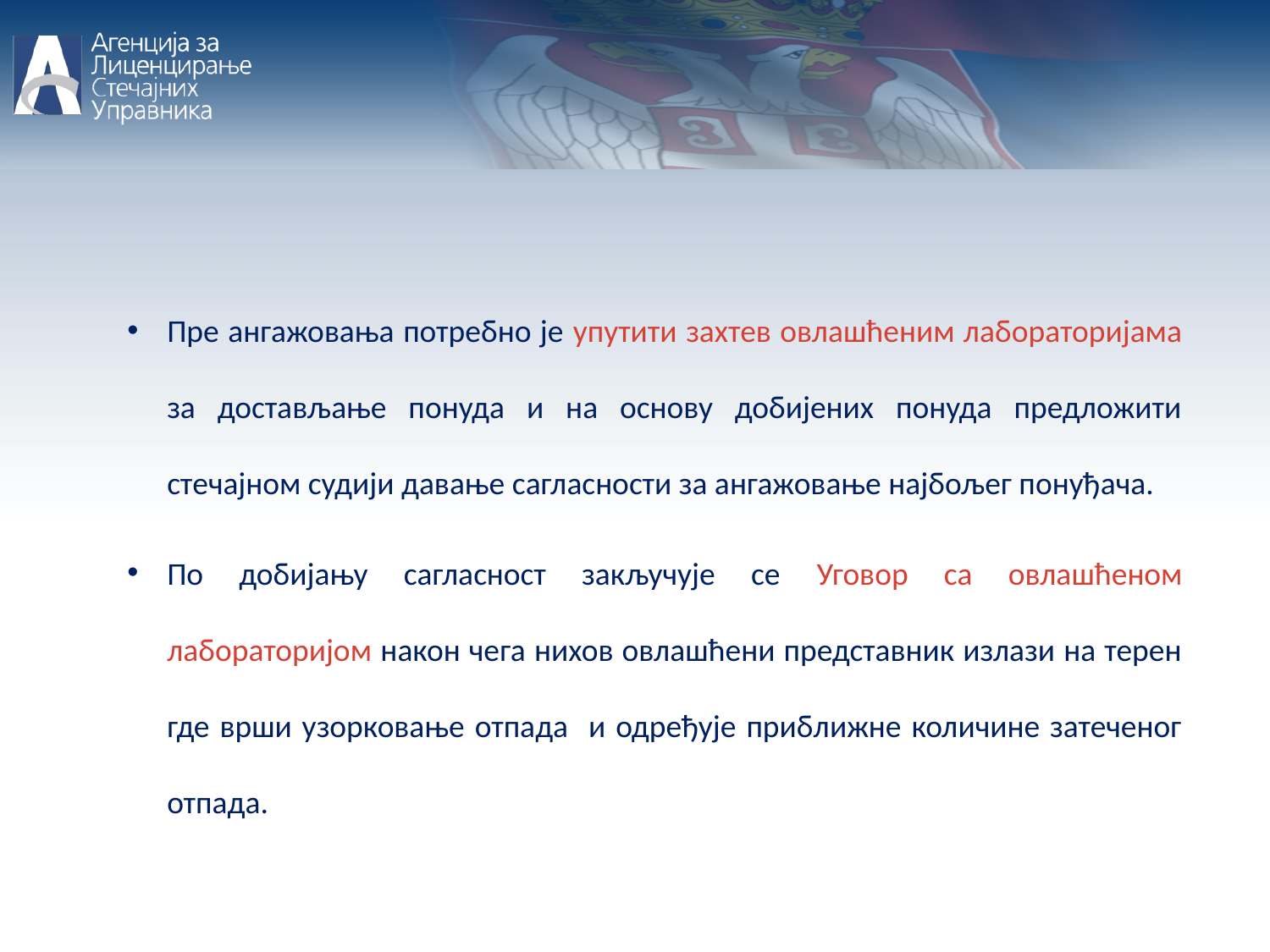

ПОСТУПАЊЕ СА ОТПАДОМ У СТЕЧАЈНОМ ПОСТУПКУ

С обзиром да отпад може да се налази у великом броју паковања није потребно радити анализу из сваке појединачне амбалаже било да се ради о бурету, цистерни, резервоару и слично, већ на основу процене узорковача и  визуелно идентификованог отпада исте врсте извршити узорковање методом случајог одабира.
Таквим начином узорковања узеће се одговарајући  узорци и избегава се стварање превеликих трошкова који би настали када би се узорци узимали из сваког појединачног паковања.
Пре ангажовања потребно је упутити захтев овлашћеним лабораторијама за достављање понуда и на основу добијених понуда предложити стечајном судији давање сагласности за ангажовање најбољег понуђача.
По добијању сагласност закључује се Уговор са овлашћеном лабораторијом након чега нихов овлашћени представник излази на терен где врши узорковање отпада  и одређује приближне количине затеченог отпада.
Због опасности које опасан отпад може проузроковати намеће се да је поступање стечајног управника хитно у свим случајевима када утврди постојање опасног отпада.
Поред хитности у погледу обезбеђивања опасног отпада потребно је ангажовати овлашћену лабораторију за карактеризацију отпада по врстама и количини како би се установило да ли се заиста ради о опасном отпаду и која је врста опасног отпада.